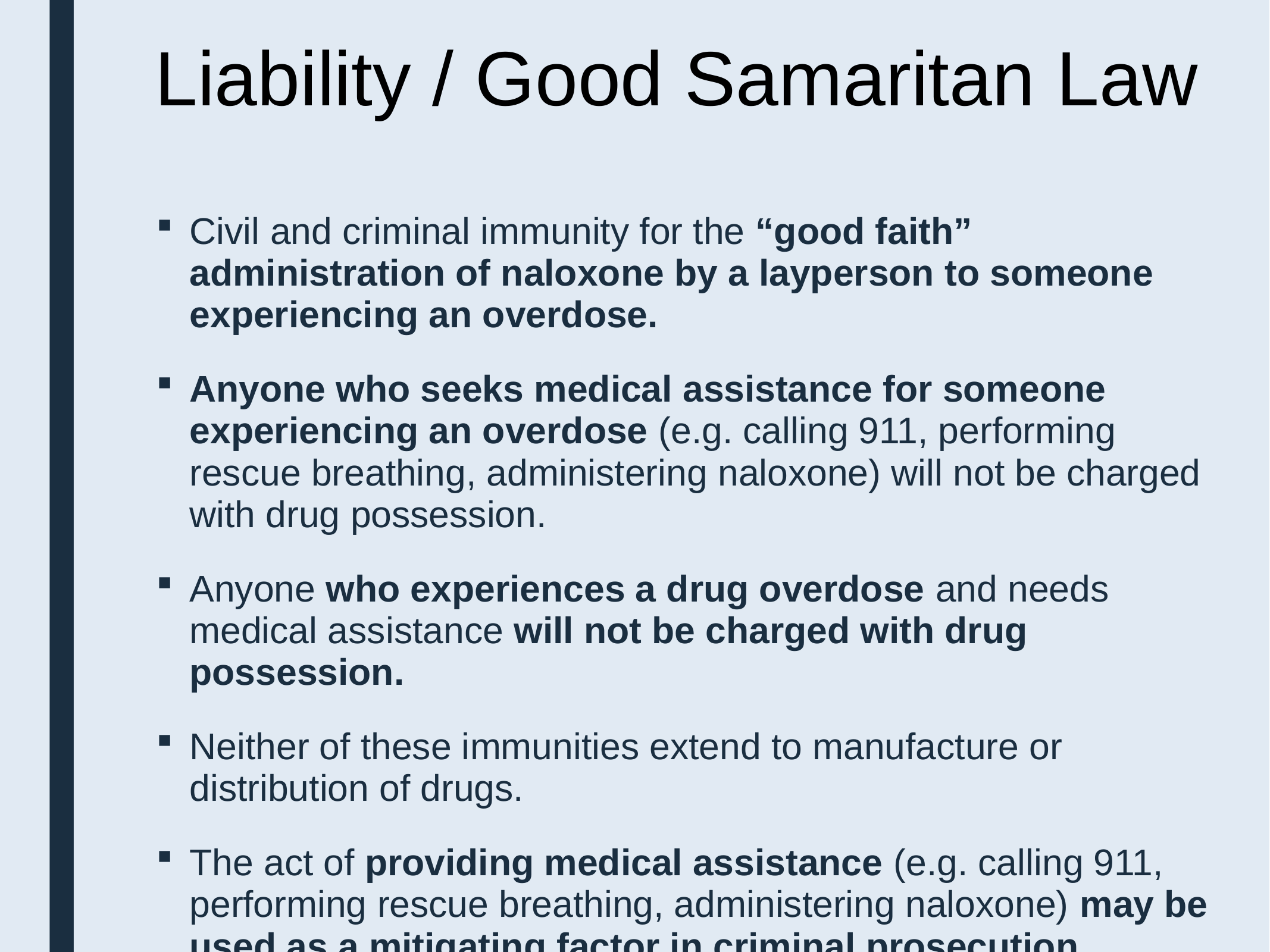

# Liability / Good Samaritan Law
Civil and criminal immunity for the “good faith” administration of naloxone by a layperson to someone experiencing an overdose.
Anyone who seeks medical assistance for someone experiencing an overdose (e.g. calling 911, performing rescue breathing, administering naloxone) will not be charged with drug possession.
Anyone who experiences a drug overdose and needs medical assistance will not be charged with drug possession.
Neither of these immunities extend to manufacture or distribution of drugs.
The act of providing medical assistance (e.g. calling 911, performing rescue breathing, administering naloxone) may be used as a mitigating factor in criminal prosecution.